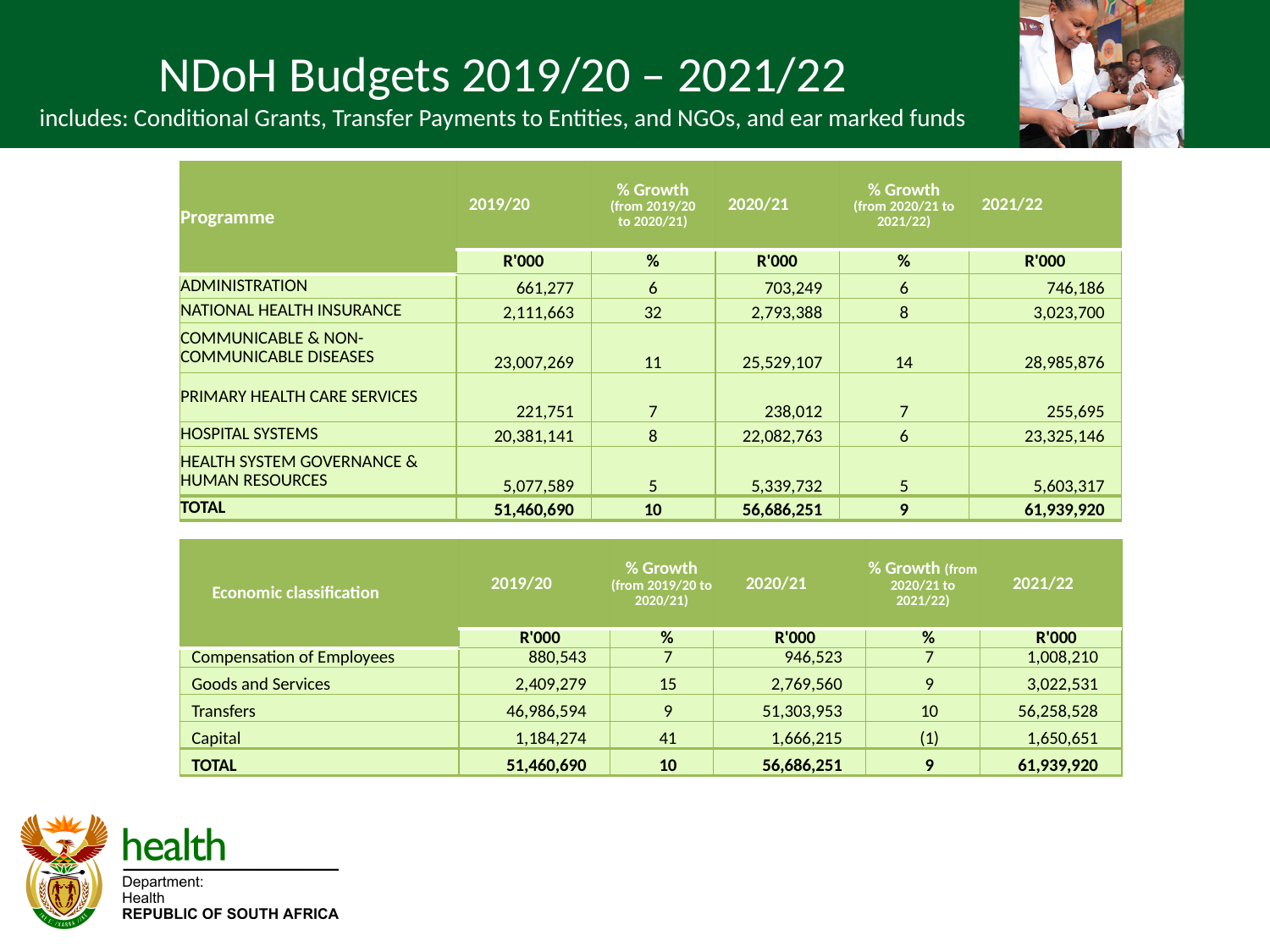

# NDoH Budgets 2019/20 – 2021/22 includes: Conditional Grants, Transfer Payments to Entities, and NGOs, and ear marked funds
| Programme | 2019/20 | % Growth (from 2019/20 to 2020/21) | 2020/21 | % Growth (from 2020/21 to 2021/22) | 2021/22 |
| --- | --- | --- | --- | --- | --- |
|  | R'000 | % | R'000 | % | R'000 |
| ADMINISTRATION | 661,277 | 6 | 703,249 | 6 | 746,186 |
| NATIONAL HEALTH INSURANCE | 2,111,663 | 32 | 2,793,388 | 8 | 3,023,700 |
| COMMUNICABLE & NON-COMMUNICABLE DISEASES | 23,007,269 | 11 | 25,529,107 | 14 | 28,985,876 |
| PRIMARY HEALTH CARE SERVICES | 221,751 | 7 | 238,012 | 7 | 255,695 |
| HOSPITAL SYSTEMS | 20,381,141 | 8 | 22,082,763 | 6 | 23,325,146 |
| HEALTH SYSTEM GOVERNANCE & HUMAN RESOURCES | 5,077,589 | 5 | 5,339,732 | 5 | 5,603,317 |
| TOTAL | 51,460,690 | 10 | 56,686,251 | 9 | 61,939,920 |
| Economic classification | 2019/20 | % Growth (from 2019/20 to 2020/21) | 2020/21 | % Growth (from 2020/21 to 2021/22) | 2021/22 |
| --- | --- | --- | --- | --- | --- |
|  | R'000 | % | R'000 | % | R'000 |
| Compensation of Employees | 880,543 | 7 | 946,523 | 7 | 1,008,210 |
| Goods and Services | 2,409,279 | 15 | 2,769,560 | 9 | 3,022,531 |
| Transfers | 46,986,594 | 9 | 51,303,953 | 10 | 56,258,528 |
| Capital | 1,184,274 | 41 | 1,666,215 | (1) | 1,650,651 |
| TOTAL | 51,460,690 | 10 | 56,686,251 | 9 | 61,939,920 |